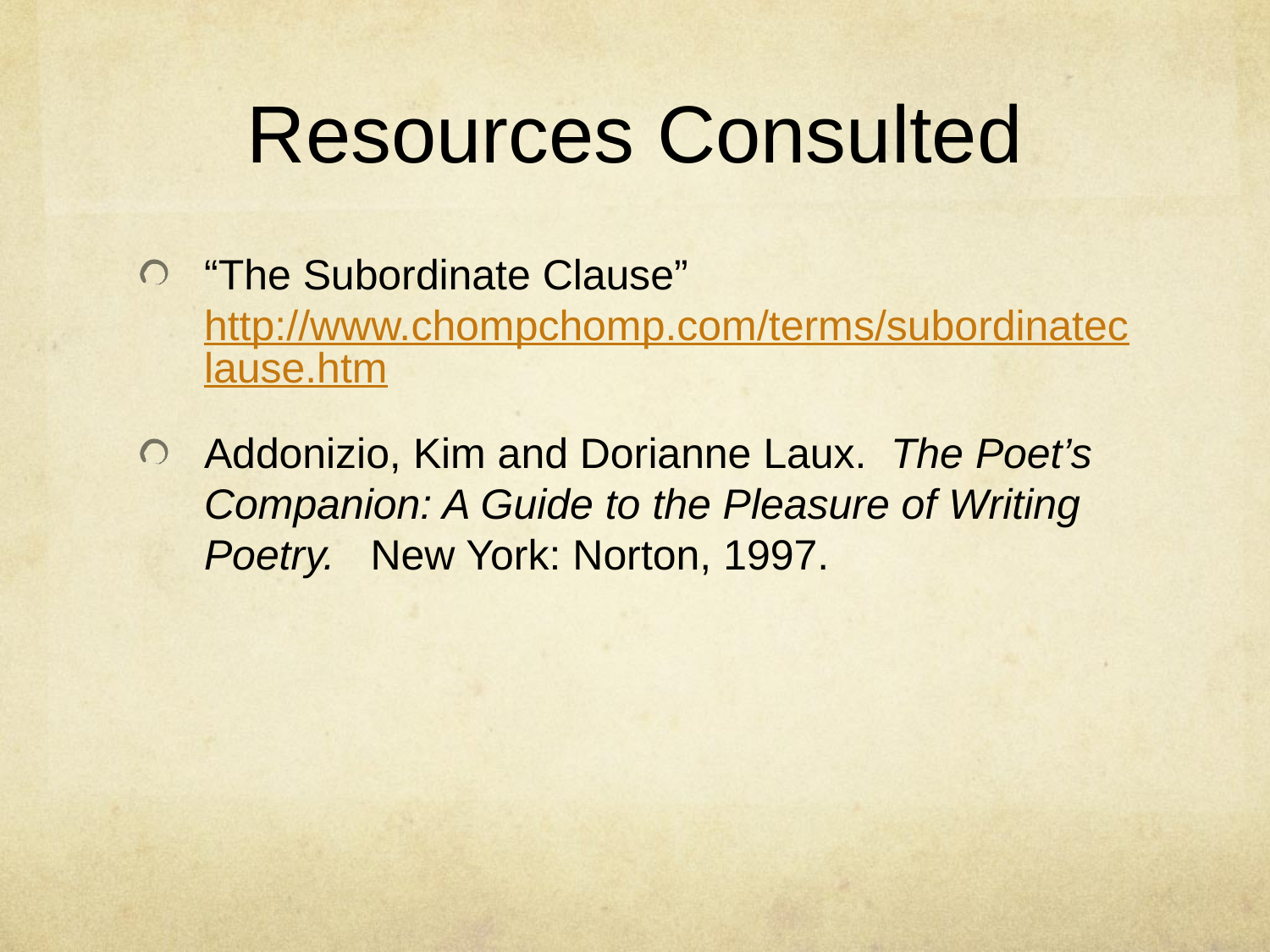

# Resources Consulted
“The Subordinate Clause” http://www.chompchomp.com/terms/subordinateclause.htm
Addonizio, Kim and Dorianne Laux.  The Poet’s Companion: A Guide to the Pleasure of Writing Poetry.   New York: Norton, 1997.